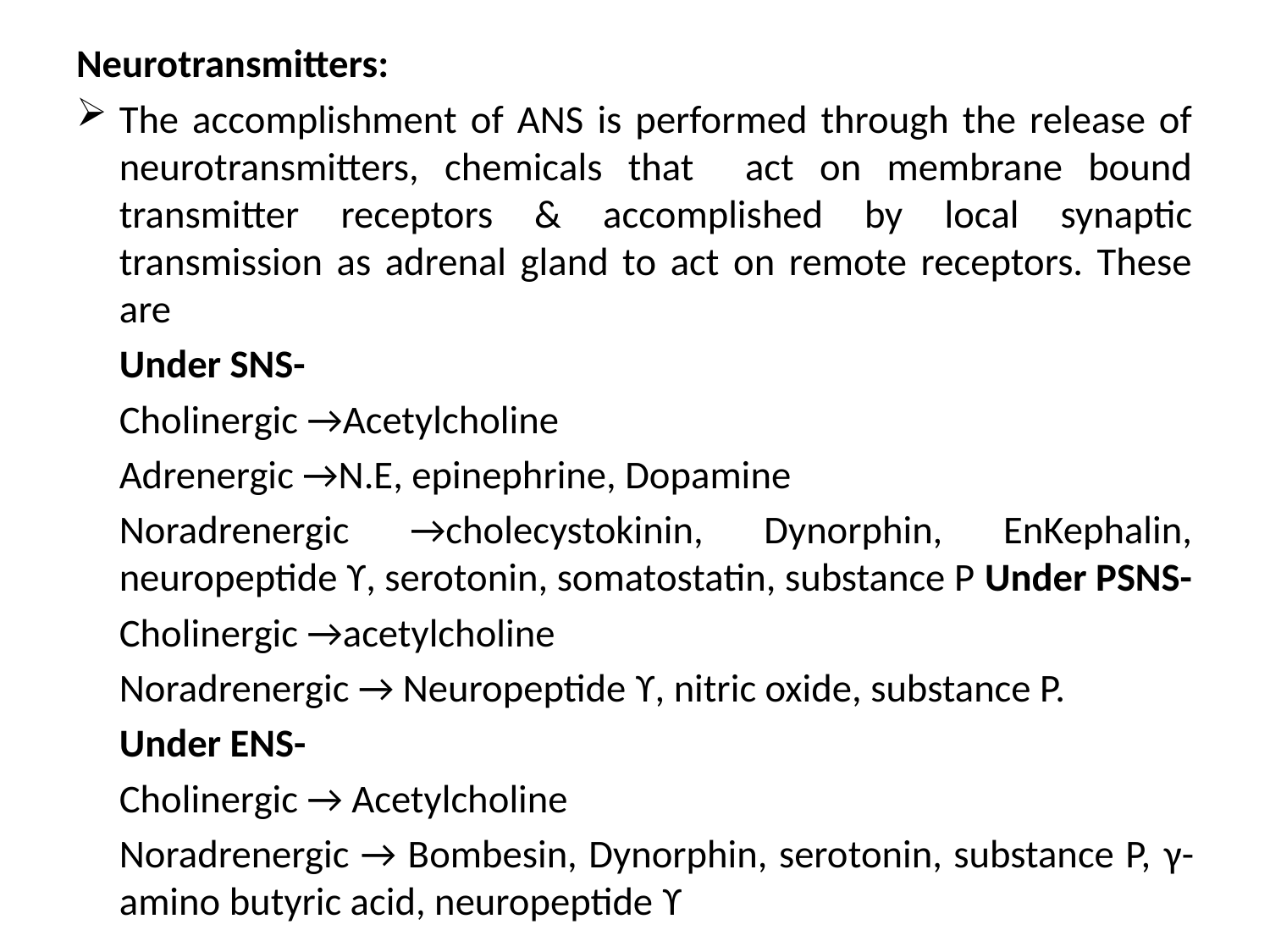

Neurotransmitters:
The accomplishment of ANS is performed through the release of neurotransmitters, chemicals that  act on membrane bound transmitter receptors & accomplished by local synaptic transmission as adrenal gland to act on remote receptors. These are
	Under SNS-
	Cholinergic →Acetylcholine
	Adrenergic →N.E, epinephrine, Dopamine
	Noradrenergic →cholecystokinin, Dynorphin, EnKephalin, neuropeptide ϒ, serotonin, somatostatin, substance P Under PSNS-
	Cholinergic →acetylcholine
	Noradrenergic → Neuropeptide ϒ, nitric oxide, substance P.
	Under ENS-
	Cholinergic → Acetylcholine
	Noradrenergic → Bombesin, Dynorphin, serotonin, substance P, γ- amino butyric acid, neuropeptide ϒ